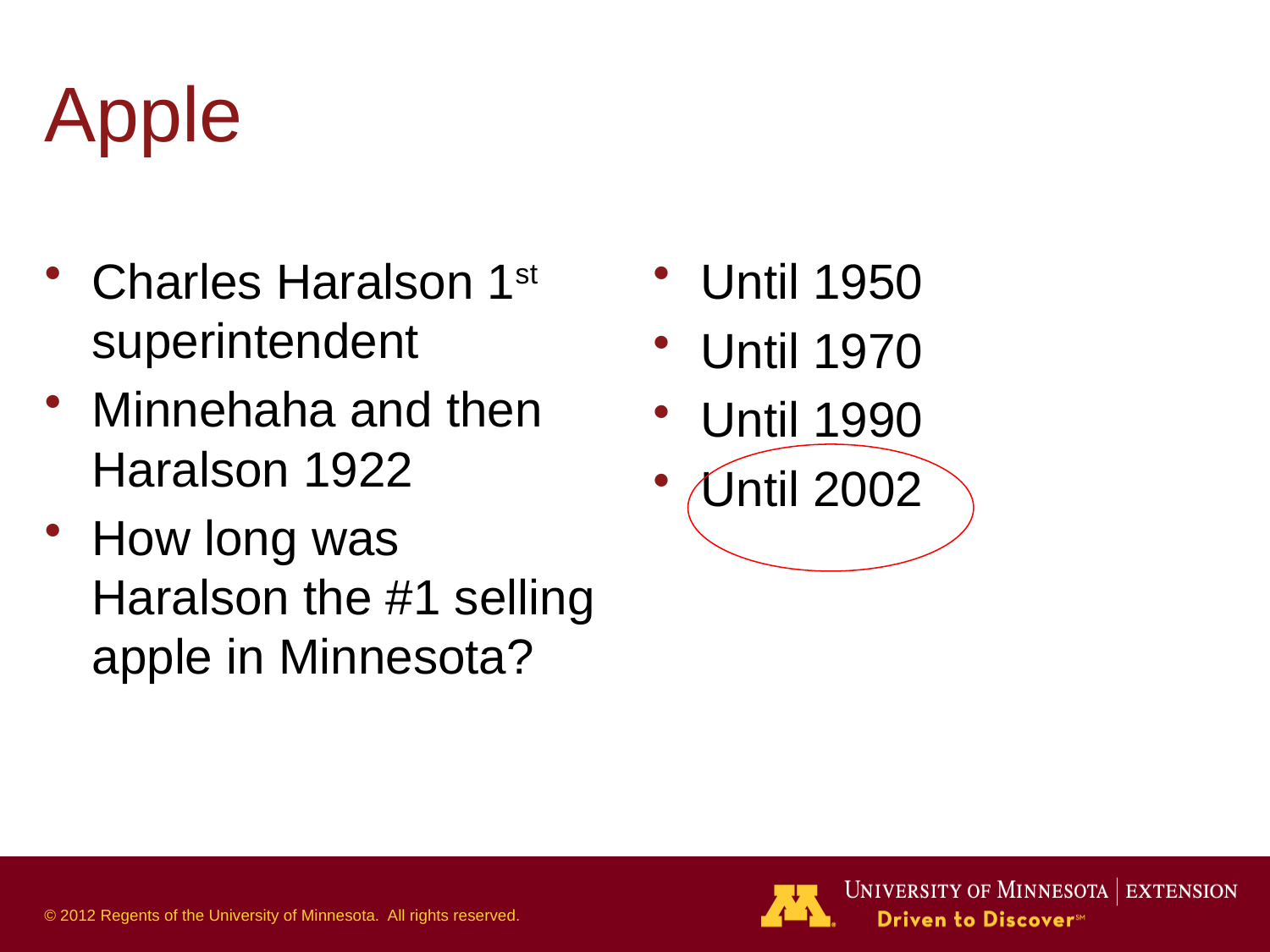

# Apple
Charles Haralson 1st superintendent
Minnehaha and then Haralson 1922
How long was Haralson the #1 selling apple in Minnesota?
Until 1950
Until 1970
Until 1990
Until 2002